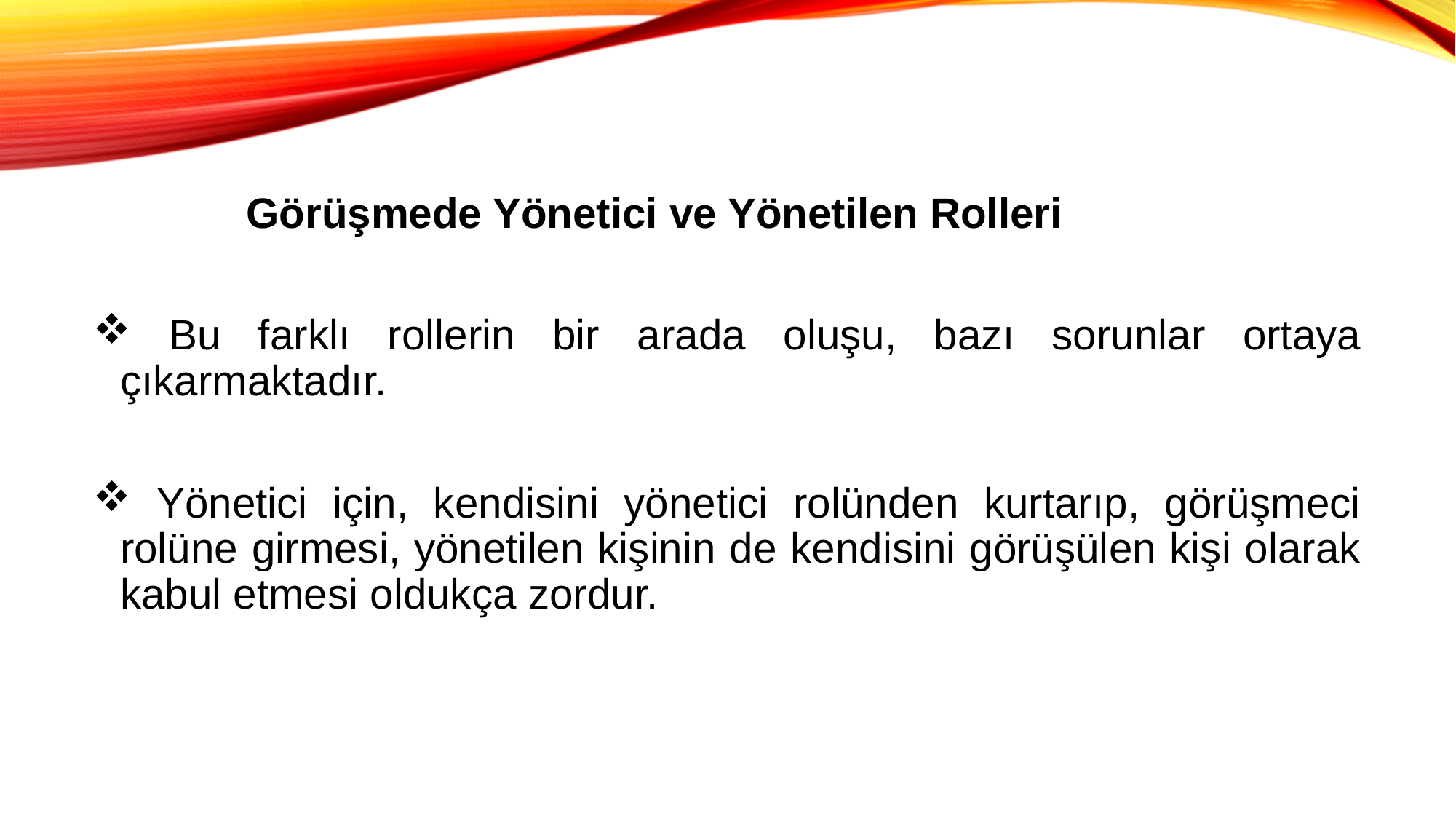

Görüşmede Yönetici ve Yönetilen Rolleri

 Bu farklı rollerin bir arada oluşu, bazı sorunlar ortaya çıkarmaktadır.

 Yönetici için, kendisini yönetici rolünden kurtarıp, görüşmeci rolüne girmesi, yönetilen kişinin de kendisini görüşülen kişi olarak kabul etmesi oldukça zordur.